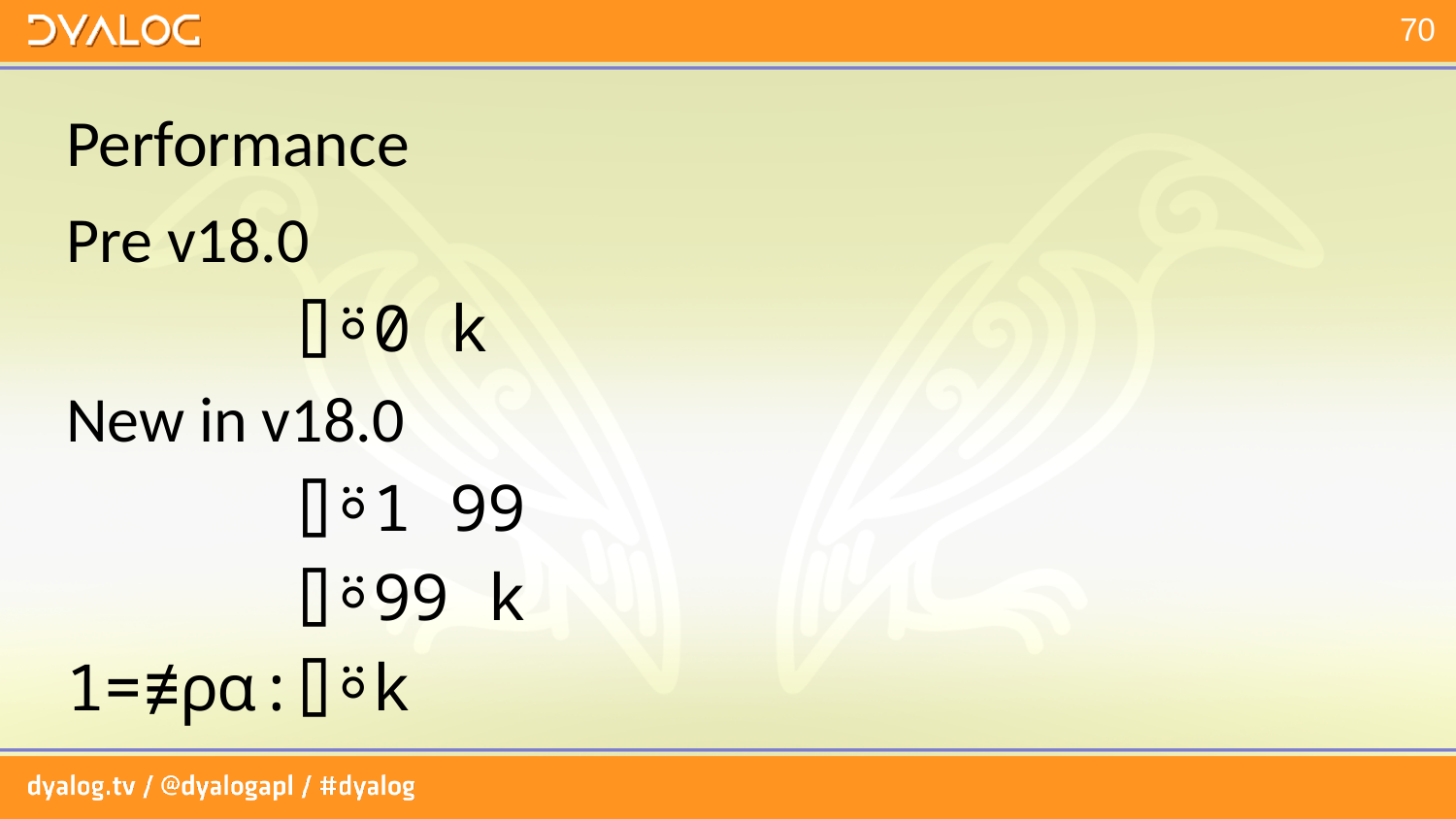

# Performance
Pre v18.0
      ⌷⍤0 k
New in v18.0
      ⌷⍤1 99
      ⌷⍤99 k
1=≢⍴⍺:⌷⍤k